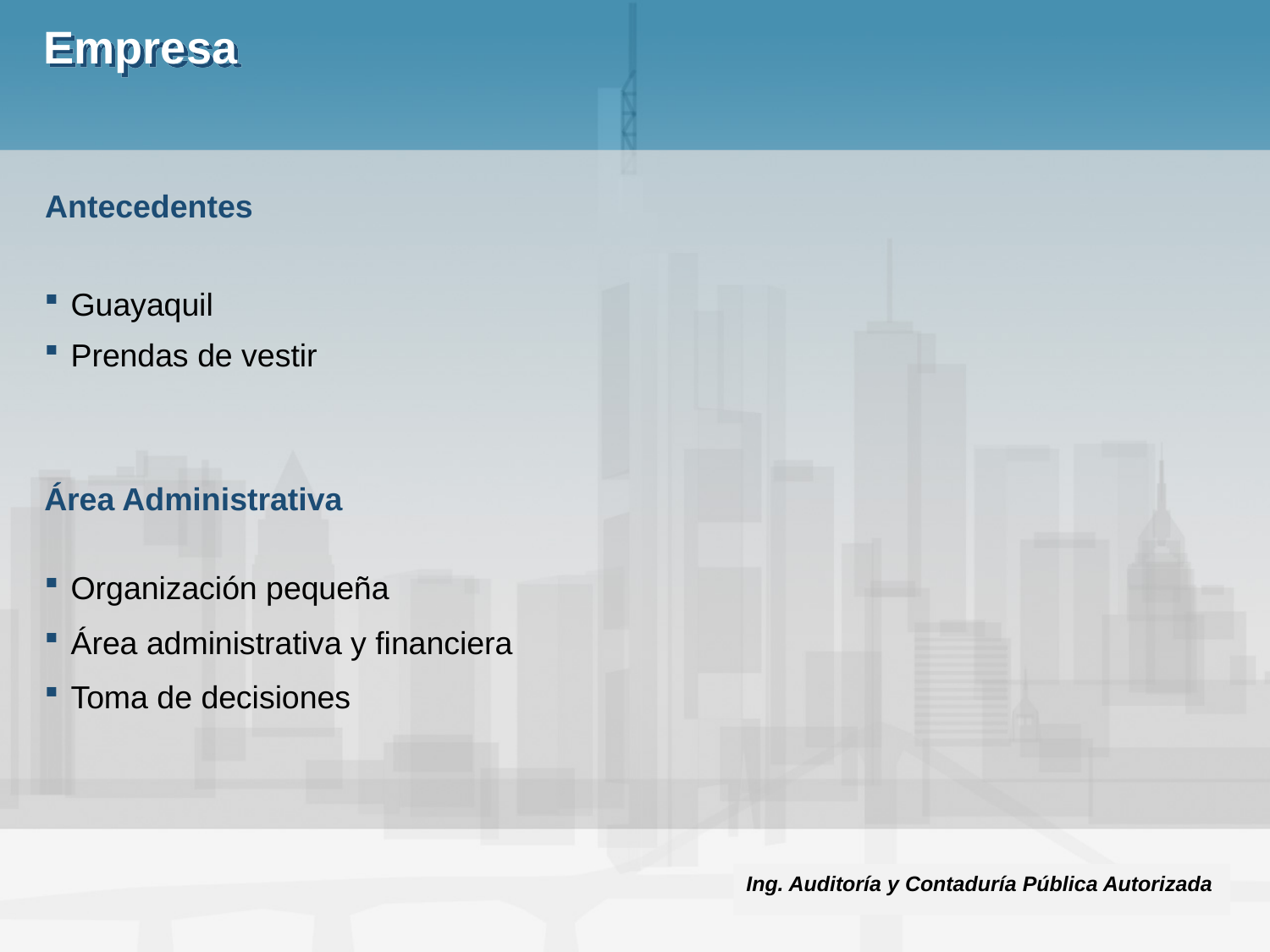

# Empresa
Antecedentes

Guayaquil
Prendas de vestir

Área Administrativa

Organización pequeña
Área administrativa y financiera
Toma de decisiones

Ing. Auditoría y Contaduría Pública Autorizada